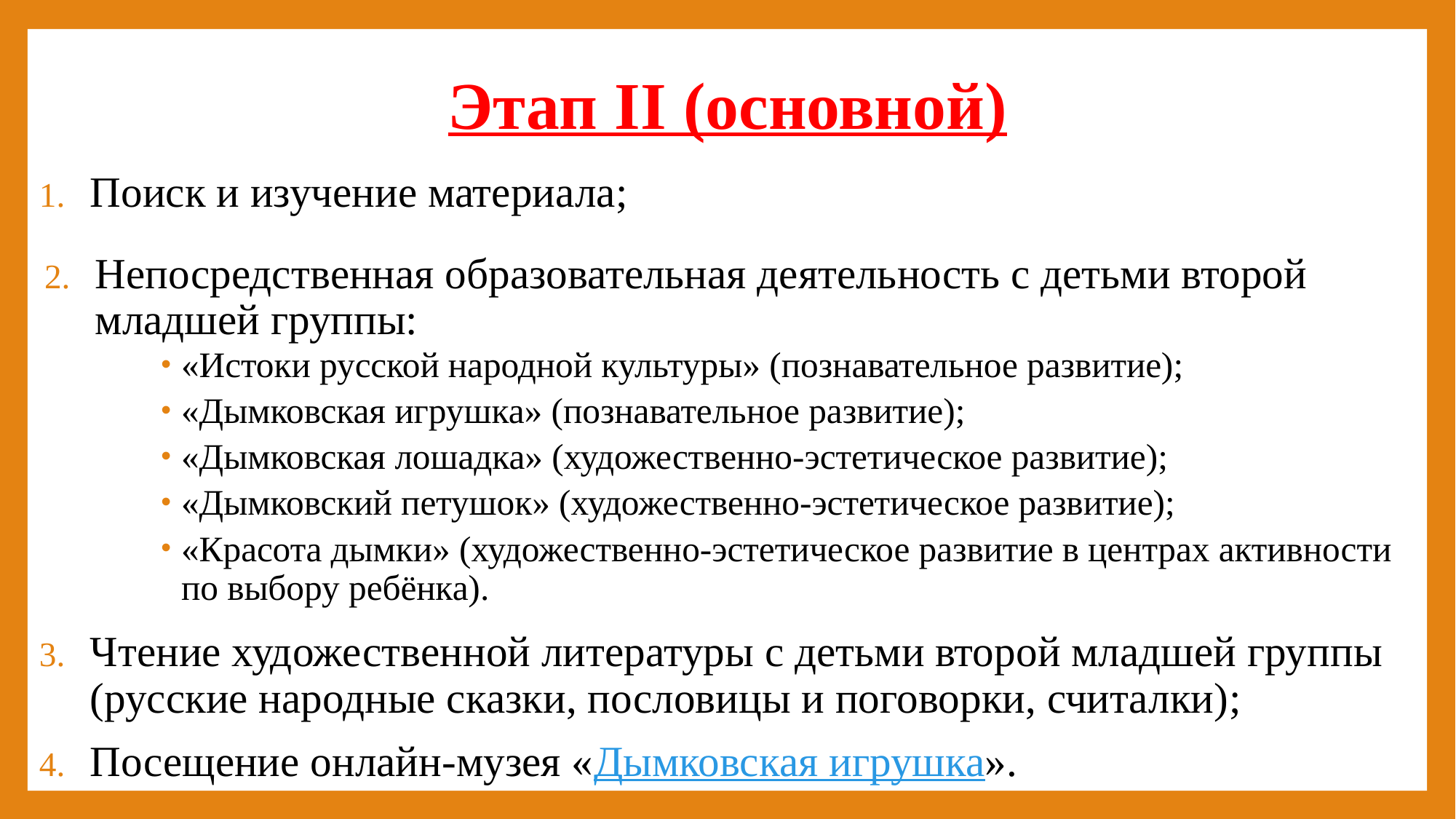

# Этап II (основной)
Поиск и изучение материала;

Непосредственная образовательная деятельность с детьми второй младшей группы:
«Истоки русской народной культуры» (познавательное развитие);
«Дымковская игрушка» (познавательное развитие);
«Дымковская лошадка» (художественно-эстетическое развитие);
«Дымковский петушок» (художественно-эстетическое развитие);
«Красота дымки» (художественно-эстетическое развитие в центрах активности по выбору ребёнка).
Чтение художественной литературы с детьми второй младшей группы (русские народные сказки, пословицы и поговорки, считалки);
Посещение онлайн-музея «Дымковская игрушка».